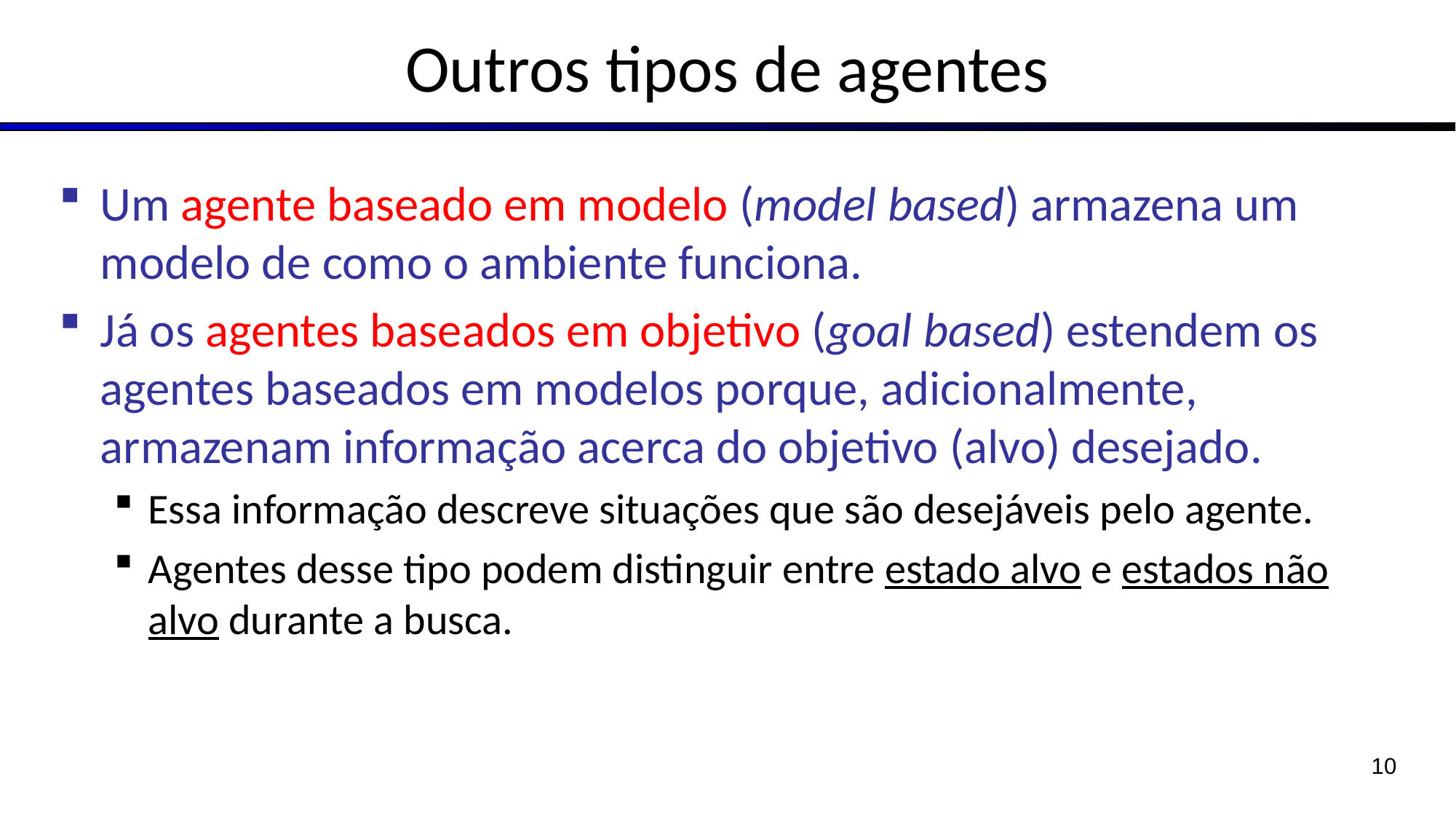

# Outros tipos de agentes
Um agente baseado em modelo (model based) armazena um modelo de como o ambiente funciona.
Já os agentes baseados em objetivo (goal based) estendem os agentes baseados em modelos porque, adicionalmente, armazenam informação acerca do objetivo (alvo) desejado.
Essa informação descreve situações que são desejáveis pelo agente.
Agentes desse tipo podem distinguir entre estado alvo e estados não alvo durante a busca.
10